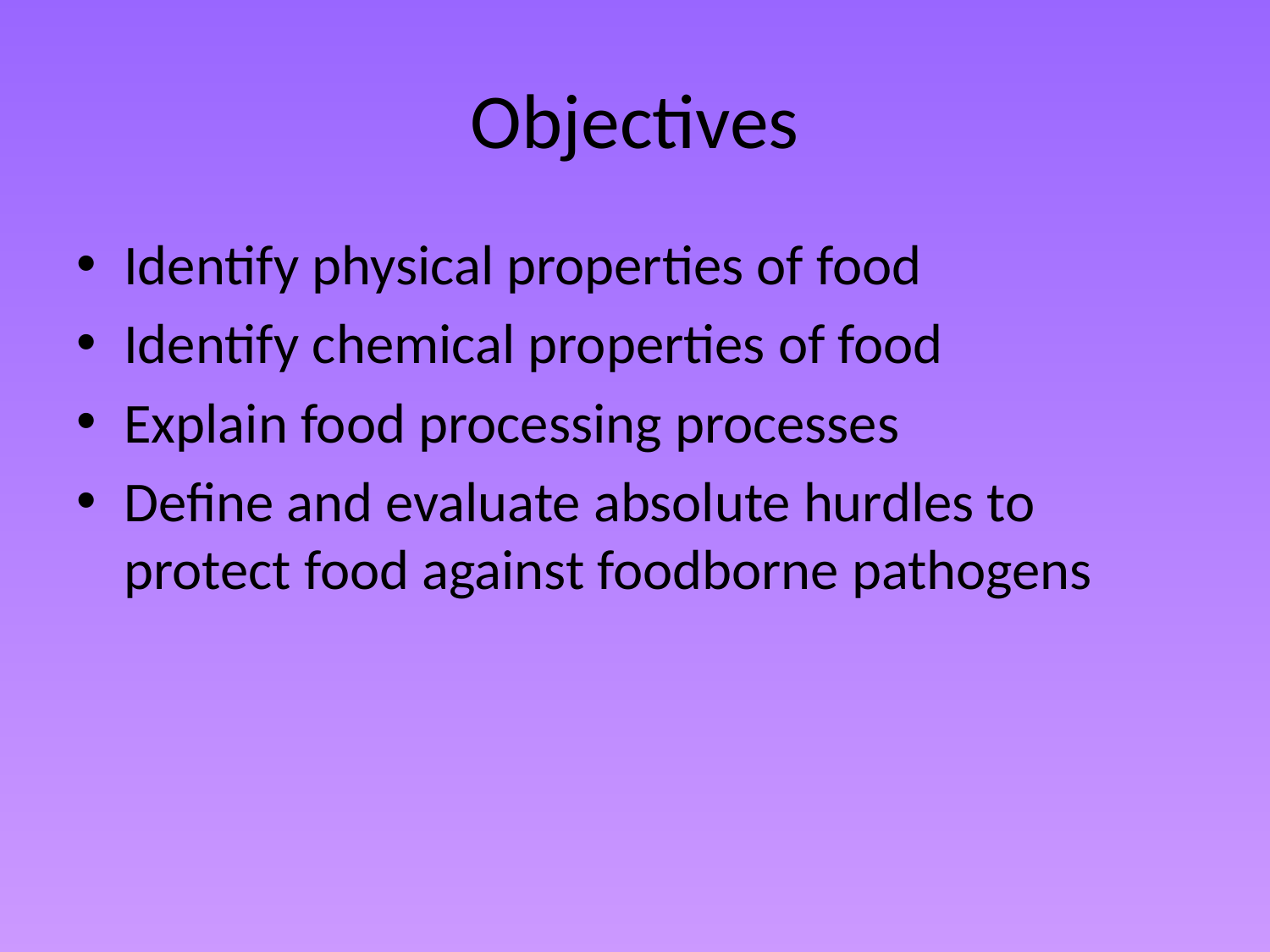

# Objectives
Identify physical properties of food
Identify chemical properties of food
Explain food processing processes
Define and evaluate absolute hurdles to protect food against foodborne pathogens